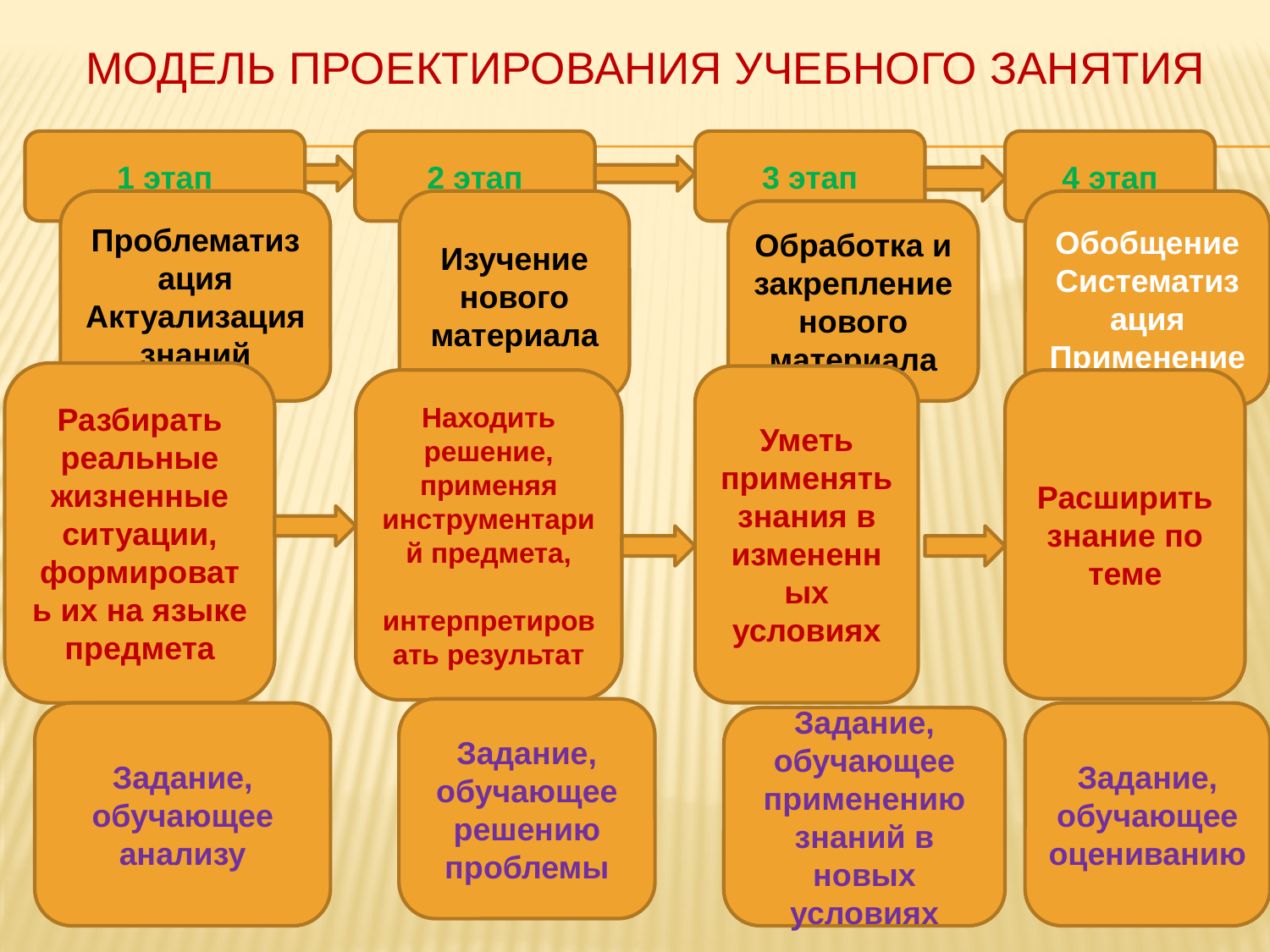

# Модель проектирования учебного занятия
1 этап
2 этап
3 этап
4 этап

Проблематизация
Актуализация знаний
Изучение нового материала
Обобщение
Систематизация
Применение
Обработка и закрепление нового материала
Разбирать реальные жизненные ситуации, формировать их на языке предмета
Уметь применять знания в измененных условиях
Находить решение, применяя инструментарий предмета,
 интерпретировать результат
Расширить знание по теме

Задание, обучающее решению проблемы
Задание, обучающее анализу
Задание, обучающее оцениванию
Задание, обучающее применению знаний в новых условиях